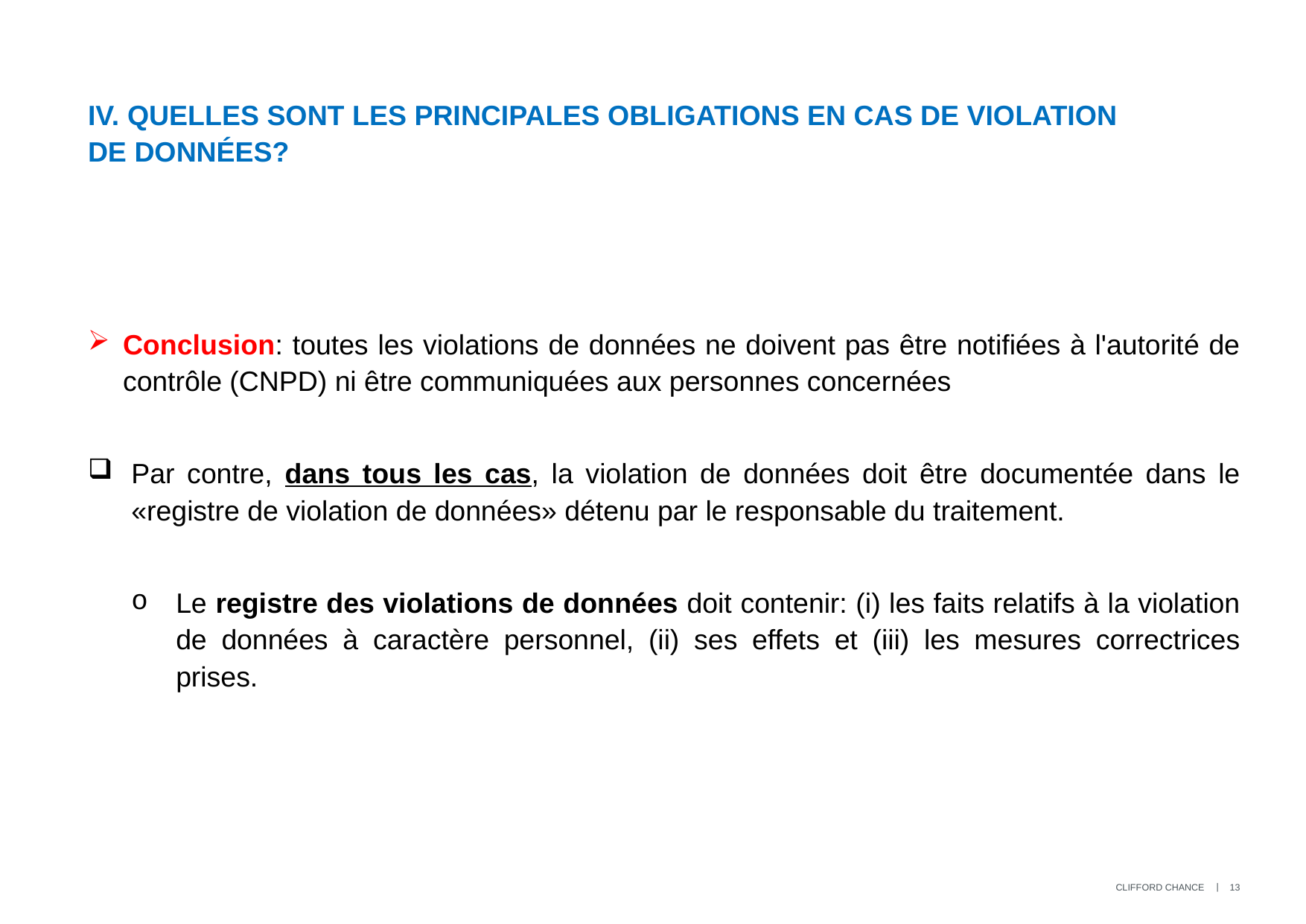

#
IV. Quelles sont les principales obligations en cas de violation de données?

Conclusion: toutes les violations de données ne doivent pas être notifiées à l'autorité de contrôle (CNPD) ni être communiquées aux personnes concernées

Par contre, dans tous les cas, la violation de données doit être documentée dans le «registre de violation de données» détenu par le responsable du traitement.

Le registre des violations de données doit contenir: (i) les faits relatifs à la violation de données à caractère personnel, (ii) ses effets et (iii) les mesures correctrices prises.

13